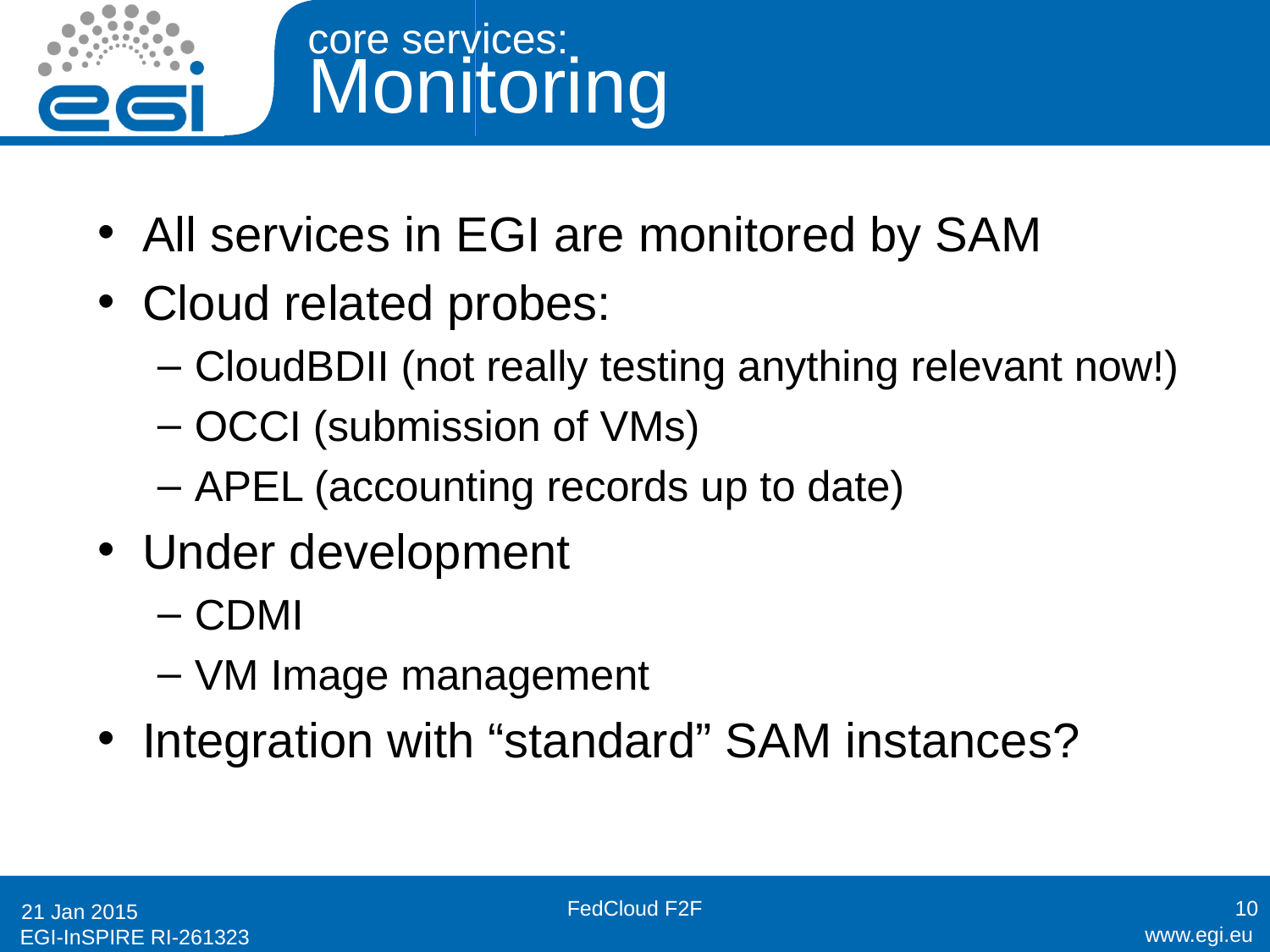

# core services: Monitoring
All services in EGI are monitored by SAM
Cloud related probes:
CloudBDII (not really testing anything relevant now!)
OCCI (submission of VMs)
APEL (accounting records up to date)
Under development
CDMI
VM Image management
Integration with “standard” SAM instances?
FedCloud F2F
10
21 Jan 2015